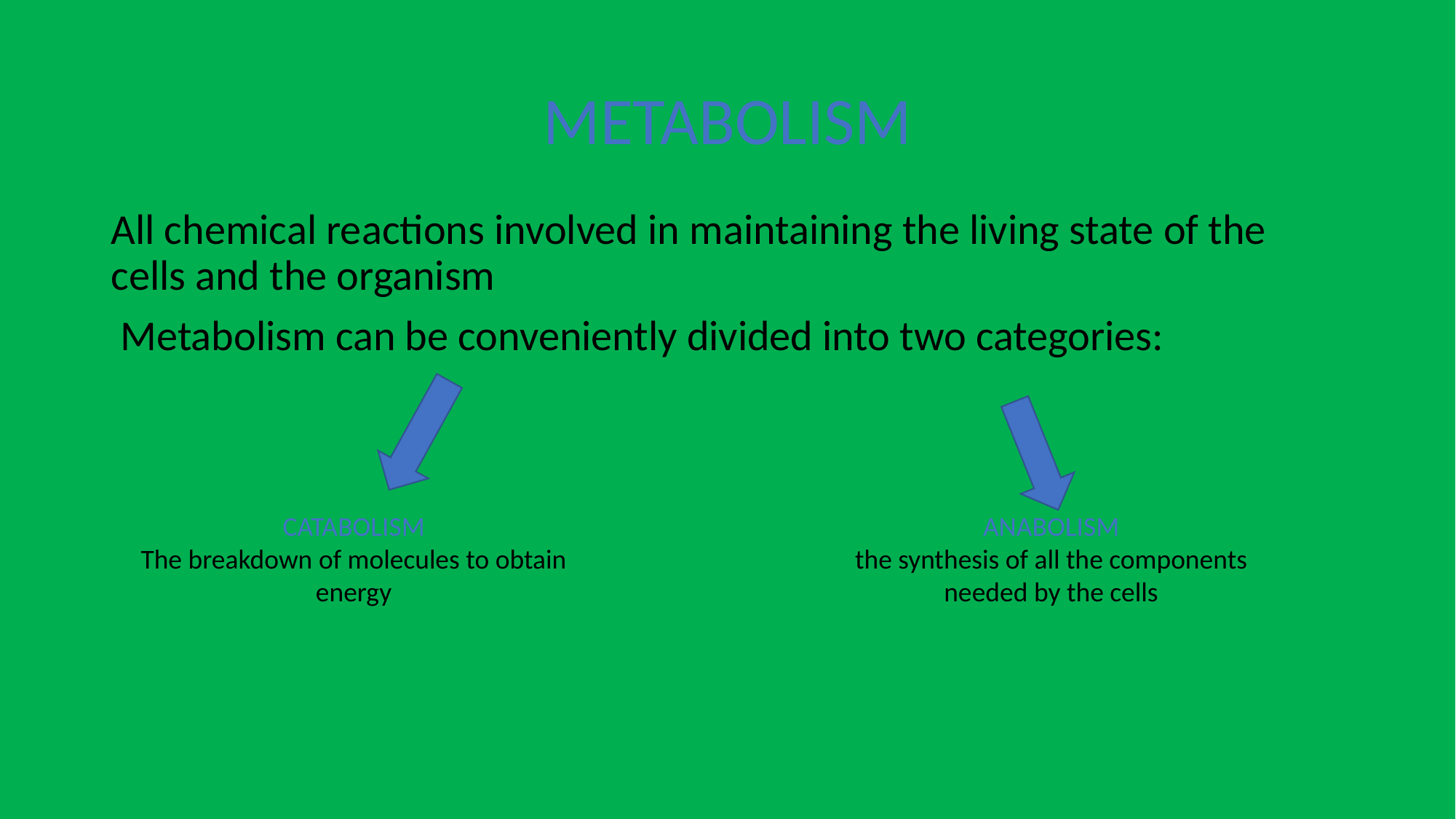

# METABOLISM
All chemical reactions involved in maintaining the living state of the cells and the organism
 Metabolism can be conveniently divided into two categories:

CATABOLISM
The breakdown of molecules to obtain energy

ANABOLISM
the synthesis of all the components needed by the cells